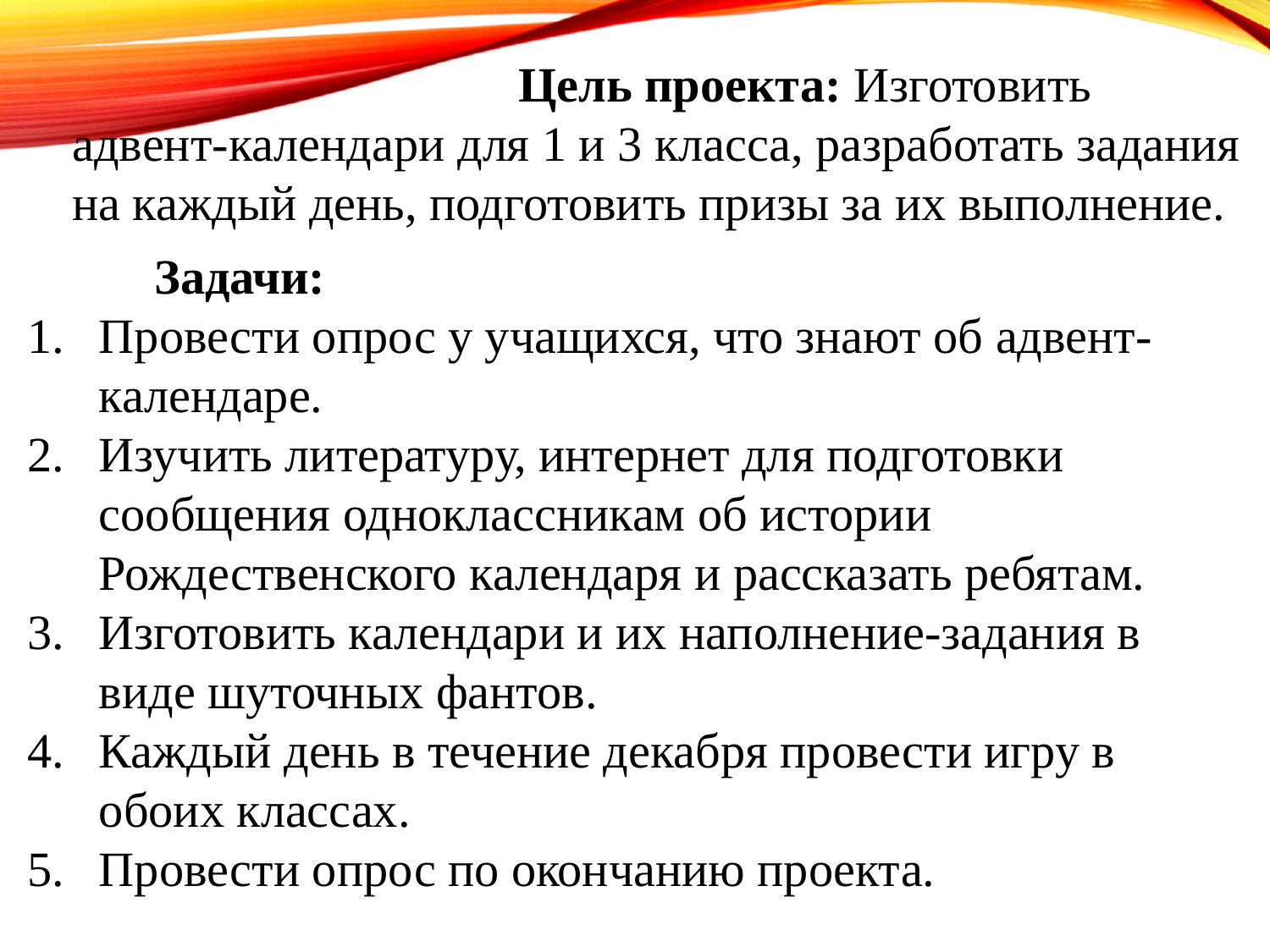

Цель проекта: Изготовить адвент-календари для 1 и 3 класса, разработать задания на каждый день, подготовить призы за их выполнение.
	Задачи:
Провести опрос у учащихся, что знают об адвент-календаре.
Изучить литературу, интернет для подготовки сообщения одноклассникам об истории Рождественского календаря и рассказать ребятам.
Изготовить календари и их наполнение-задания в виде шуточных фантов.
Каждый день в течение декабря провести игру в обоих классах.
Провести опрос по окончанию проекта.